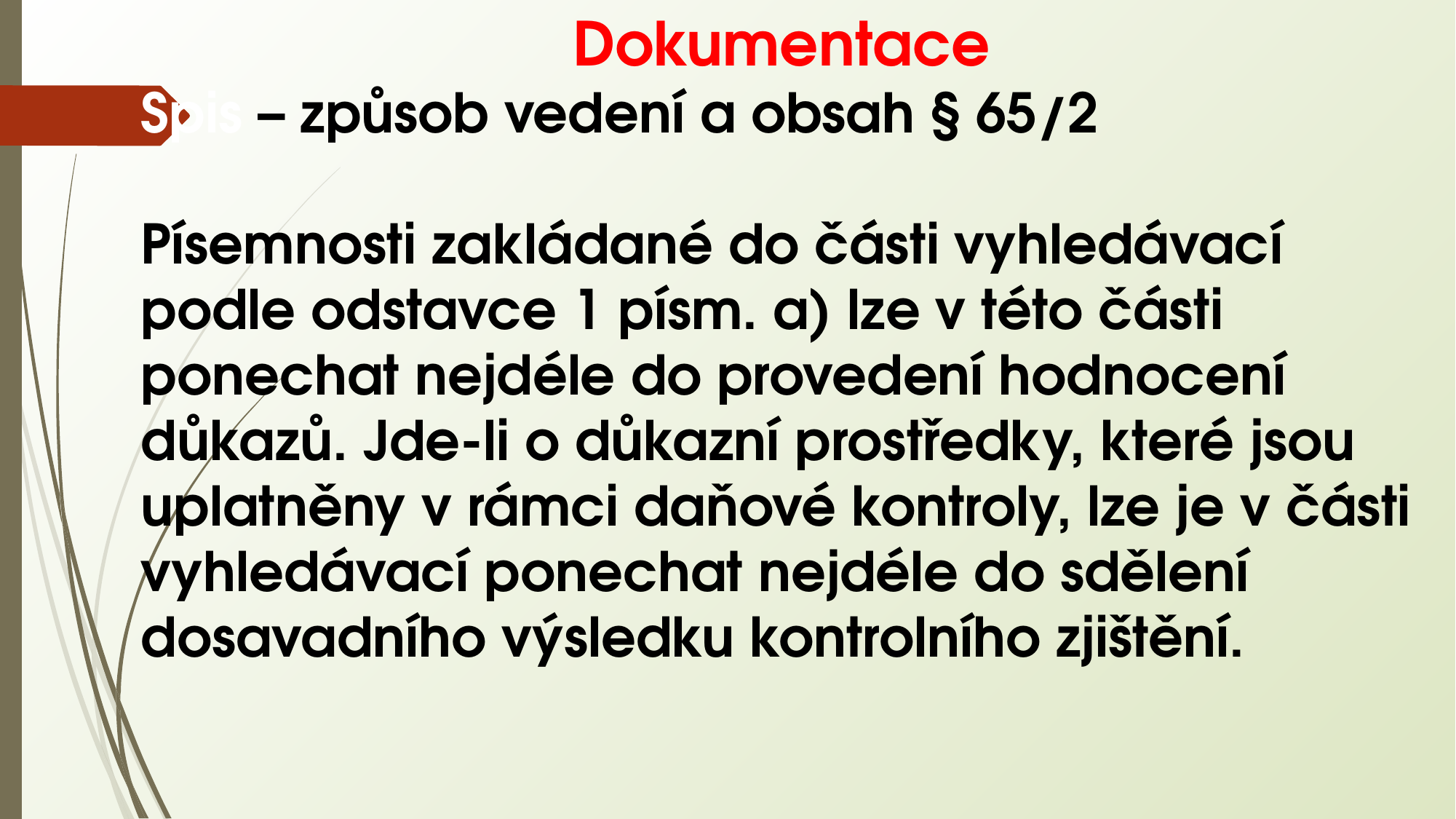

Dokumentace
Spis – způsob vedení a obsah § 65/2

Písemnosti zakládané do části vyhledávací podle odstavce 1 písm. a) lze v této části ponechat nejdéle do provedení hodnocení důkazů. Jde-li o důkazní prostředky, které jsou uplatněny v rámci daňové kontroly, lze je v části vyhledávací ponechat nejdéle do sdělení dosavadního výsledku kontrolního zjištění.